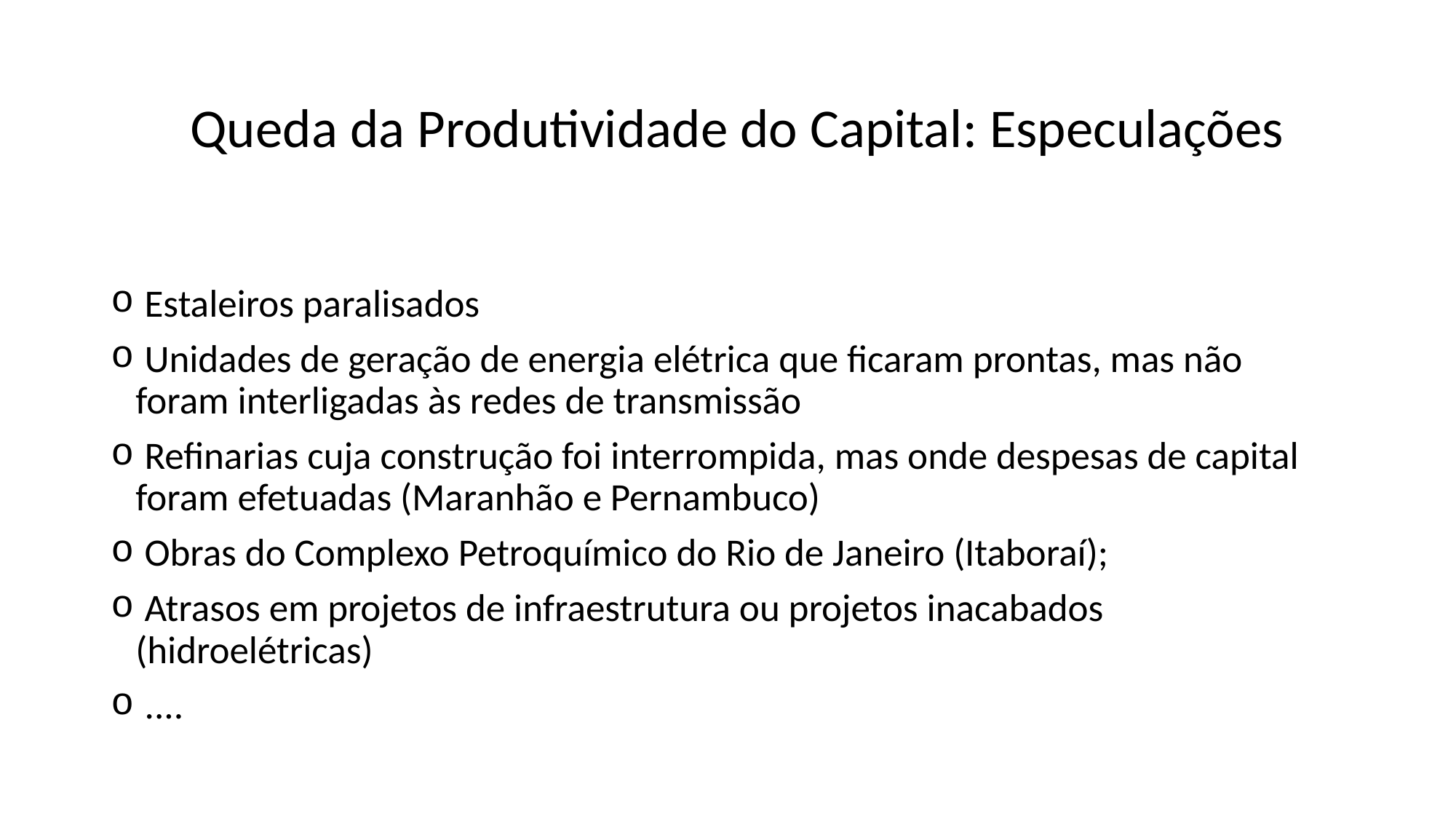

# Queda da Produtividade do Capital: Especulações

 Estaleiros paralisados
 Unidades de geração de energia elétrica que ficaram prontas, mas não foram interligadas às redes de transmissão
 Refinarias cuja construção foi interrompida, mas onde despesas de capital foram efetuadas (Maranhão e Pernambuco)
 Obras do Complexo Petroquímico do Rio de Janeiro (Itaboraí);
 Atrasos em projetos de infraestrutura ou projetos inacabados (hidroelétricas)
 ....